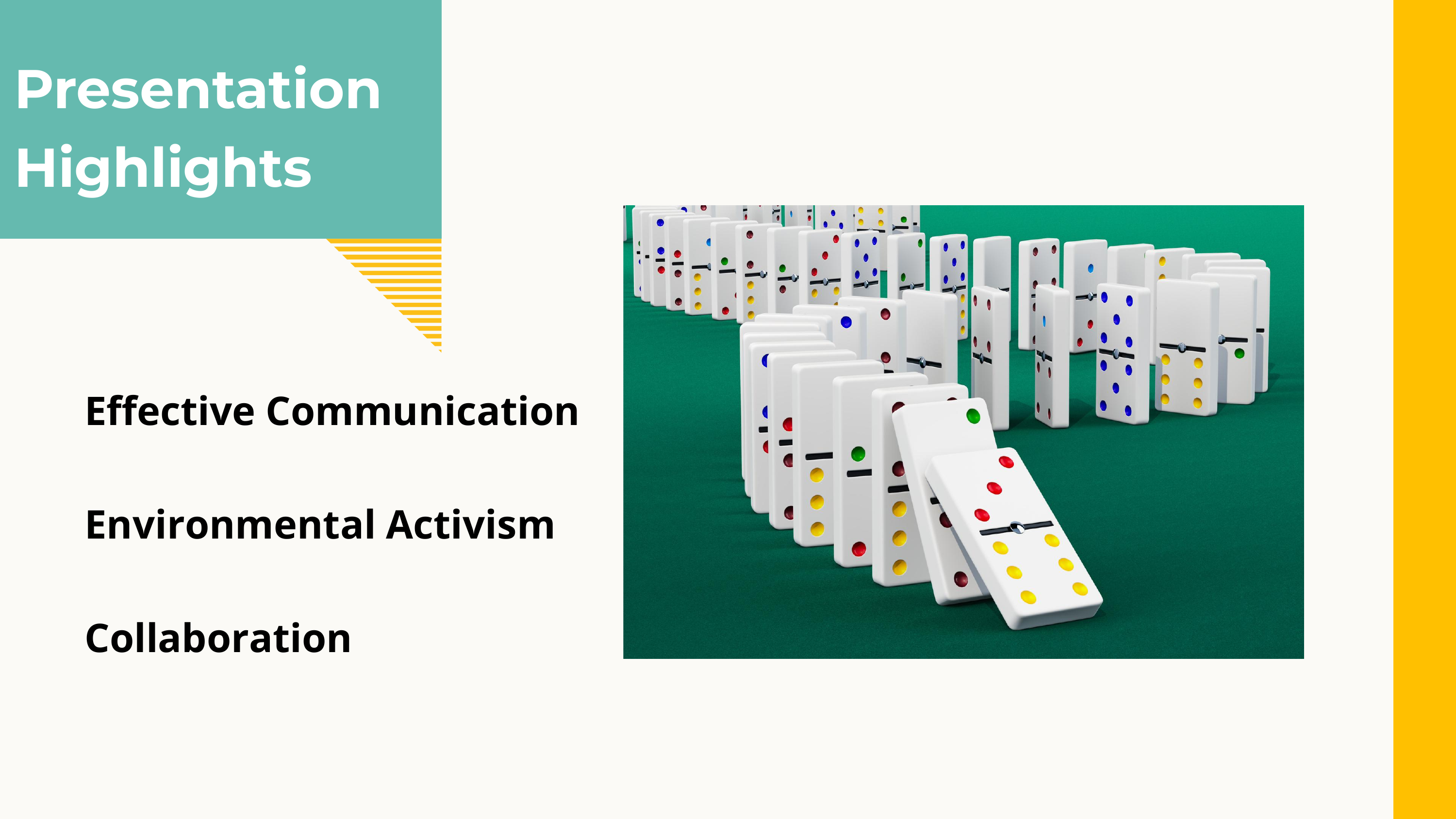

Presentation
Highlights

Effective Communication

Environmental Activism

Collaboration